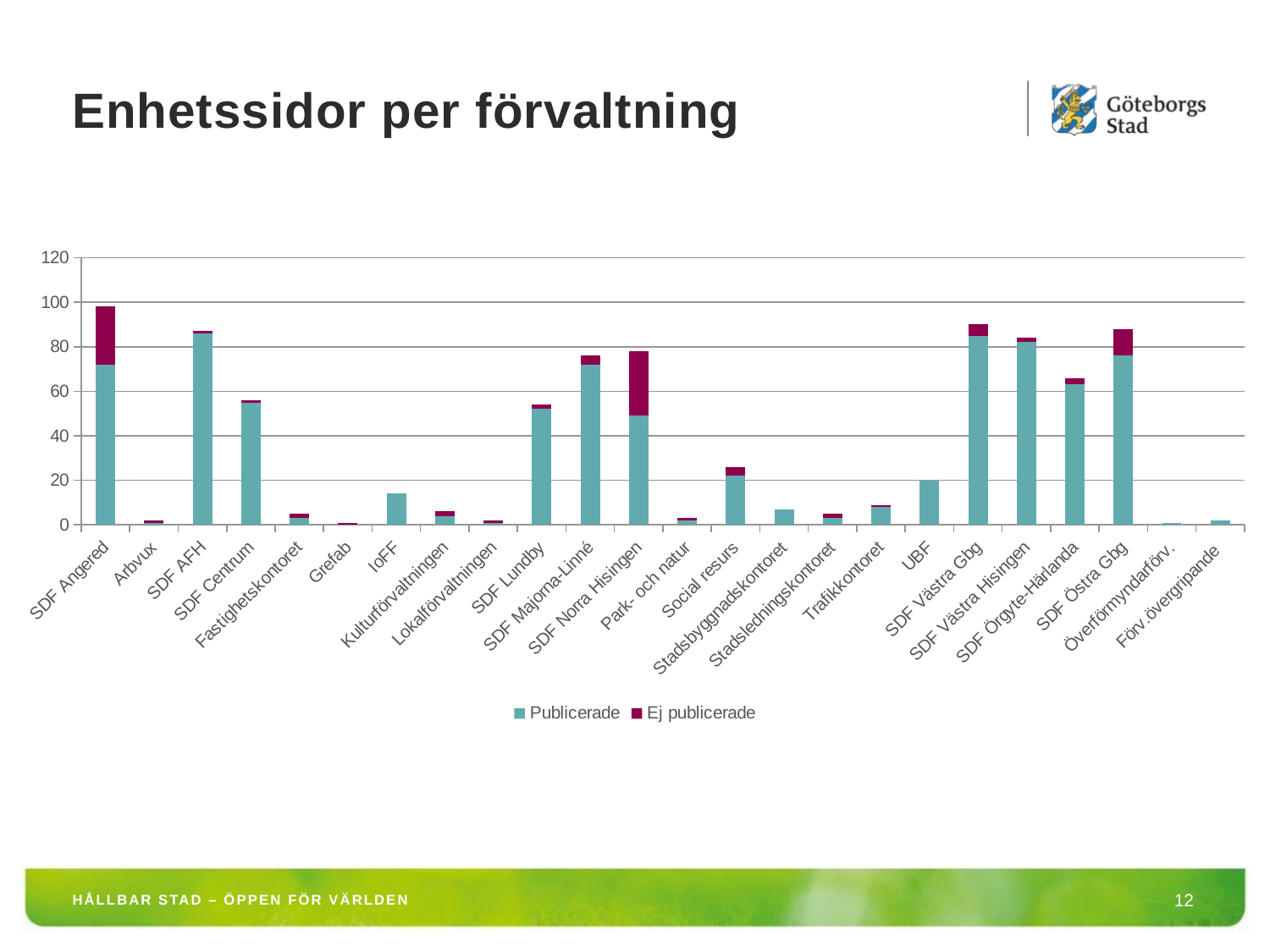

# Enhetssidor per förvaltning

### Chart

| Category | Publicerade | Ej publicerade |
|---|---|---|
| SDF Angered | 72.0 | 26.0 |
| Arbvux | 1.0 | 1.0 |
| SDF AFH | 86.0 | 1.0 |
| SDF Centrum | 55.0 | 1.0 |
| Fastighetskontoret | 3.0 | 2.0 |
| Grefab | 0.0 | 1.0 |
| IoFF | 14.0 | 0.0 |
| Kulturförvaltningen | 4.0 | 2.0 |
| Lokalförvaltningen | 1.0 | 1.0 |
| SDF Lundby | 52.0 | 2.0 |
| SDF Majorna-Linné | 72.0 | 4.0 |
| SDF Norra Hisingen | 49.0 | 29.0 |
| Park- och natur | 2.0 | 1.0 |
| Social resurs | 22.0 | 4.0 |
| Stadsbyggnadskontoret | 7.0 | 0.0 |
| Stadsledningskontoret | 3.0 | 2.0 |
| Trafikkontoret | 8.0 | 1.0 |
| UBF | 20.0 | 0.0 |
| SDF Västra Gbg | 85.0 | 5.0 |
| SDF Västra Hisingen | 82.0 | 2.0 |
| SDF Örgyte-Härlanda | 63.0 | 3.0 |
| SDF Östra Gbg | 76.0 | 12.0 |
| Överförmyndarförv. | 1.0 | 0.0 |
| Förv.övergripande  | 2.0 | 0.0 |
HÅLLBAR STAD – ÖPPEN FÖR VÄRLDEN
12